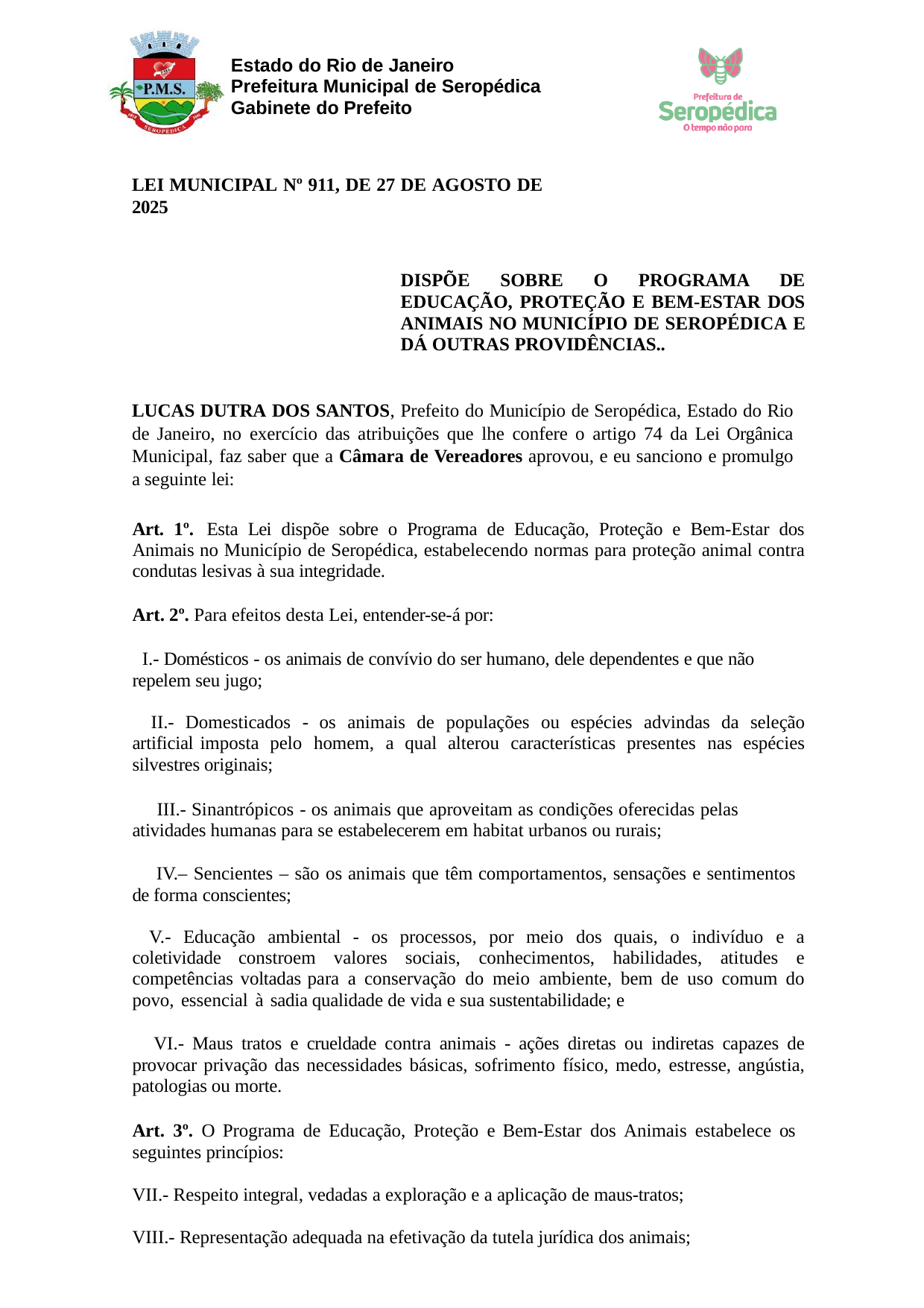

Estado do Rio de Janeiro Prefeitura Municipal de Seropédica Gabinete do Prefeito

LEI MUNICIPAL Nº 911, DE 27 DE AGOSTO DE 2025

DISPÕE   SOBRE   O   PROGRAMA   DE EDUCAÇÃO, PROTEÇÃO E BEM-ESTAR DOS ANIMAIS NO MUNICÍPIO DE SEROPÉDICA E DÁ OUTRAS PROVIDÊNCIAS..

LUCAS DUTRA DOS SANTOS, Prefeito do Município de Seropédica, Estado do Rio de Janeiro, no exercício das atribuições que lhe confere o artigo 74 da Lei Orgânica Municipal, faz saber que a Câmara de Vereadores aprovou, e eu sanciono e promulgo a seguinte lei:

Art. 1º. Esta Lei dispõe sobre o Programa de Educação, Proteção e Bem-Estar dos Animais no Município de Seropédica, estabelecendo normas para proteção animal contra condutas lesivas à sua integridade.
Art. 2º. Para efeitos desta Lei, entender-se-á por:

- Domésticos - os animais de convívio do ser humano, dele dependentes e que não repelem seu jugo;
- Domesticados - os animais de populações ou espécies advindas da seleção artificial imposta pelo homem, a qual alterou características presentes nas espécies silvestres originais;

- Sinantrópicos - os animais que aproveitam as condições oferecidas pelas atividades humanas para se estabelecerem em habitat urbanos ou rurais;
– Sencientes – são os animais que têm comportamentos, sensações e sentimentos de forma conscientes;
- Educação ambiental - os processos, por meio dos quais, o indivíduo e a coletividade constroem valores sociais, conhecimentos, habilidades, atitudes e competências voltadas para a conservação do meio ambiente, bem de uso comum do povo, essencial à sadia qualidade de vida e sua sustentabilidade; e

- Maus tratos e crueldade contra animais - ações diretas ou indiretas capazes de provocar privação das necessidades básicas, sofrimento físico, medo, estresse, angústia, patologias ou morte.

Art. 3º. O Programa de Educação, Proteção e Bem-Estar dos Animais estabelece os seguintes princípios:
- Respeito integral, vedadas a exploração e a aplicação de maus-tratos;
- Representação adequada na efetivação da tutela jurídica dos animais;